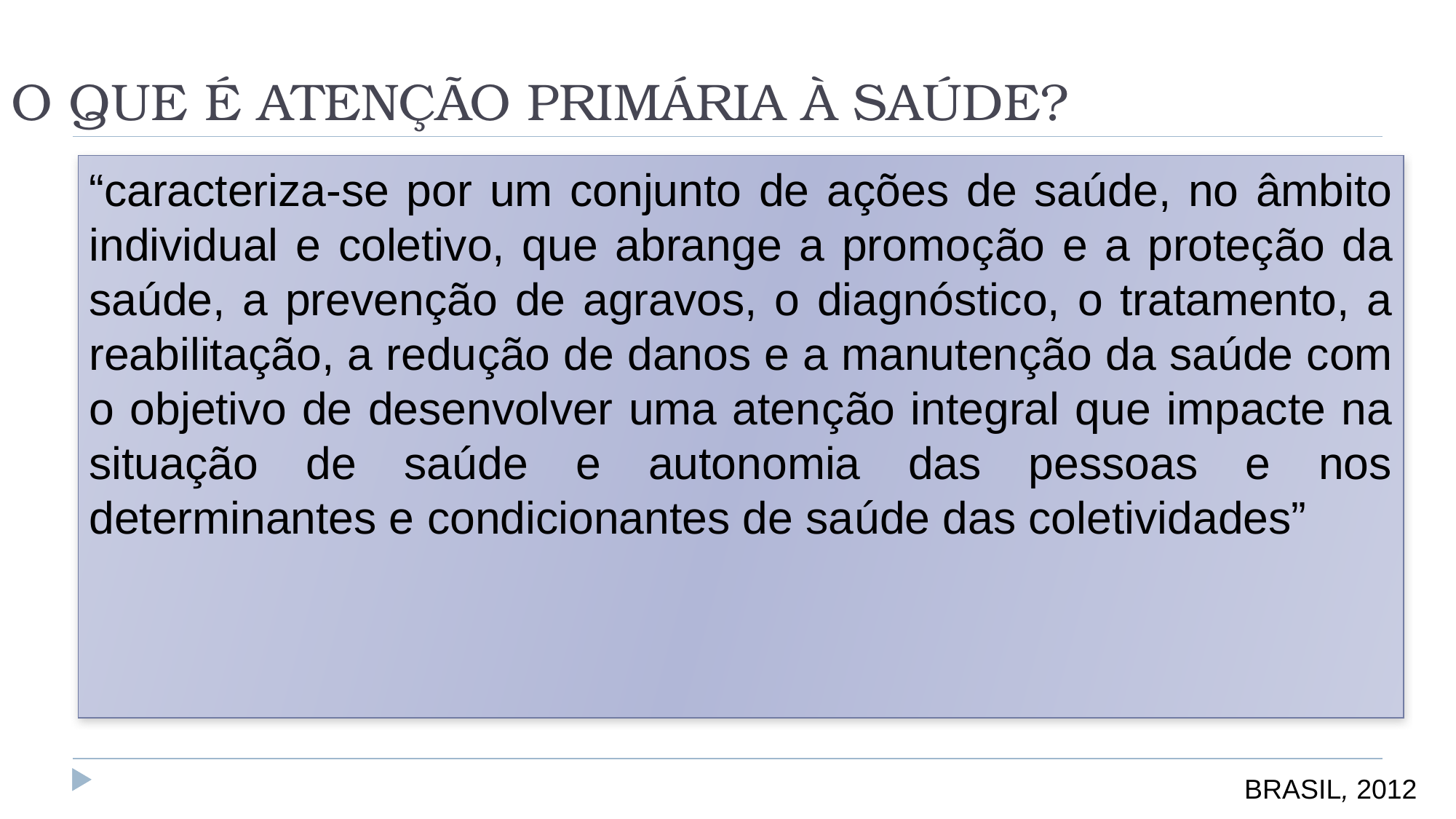

# O QUE É ATENÇÃO PRIMÁRIA À SAÚDE?
“caracteriza-se por um conjunto de ações de saúde, no âmbito individual e coletivo, que abrange a promoção e a proteção da saúde, a prevenção de agravos, o diagnóstico, o tratamento, a reabilitação, a redução de danos e a manutenção da saúde com o objetivo de desenvolver uma atenção integral que impacte na situação de saúde e autonomia das pessoas e nos determinantes e condicionantes de saúde das coletividades”
BRASIL, 2012